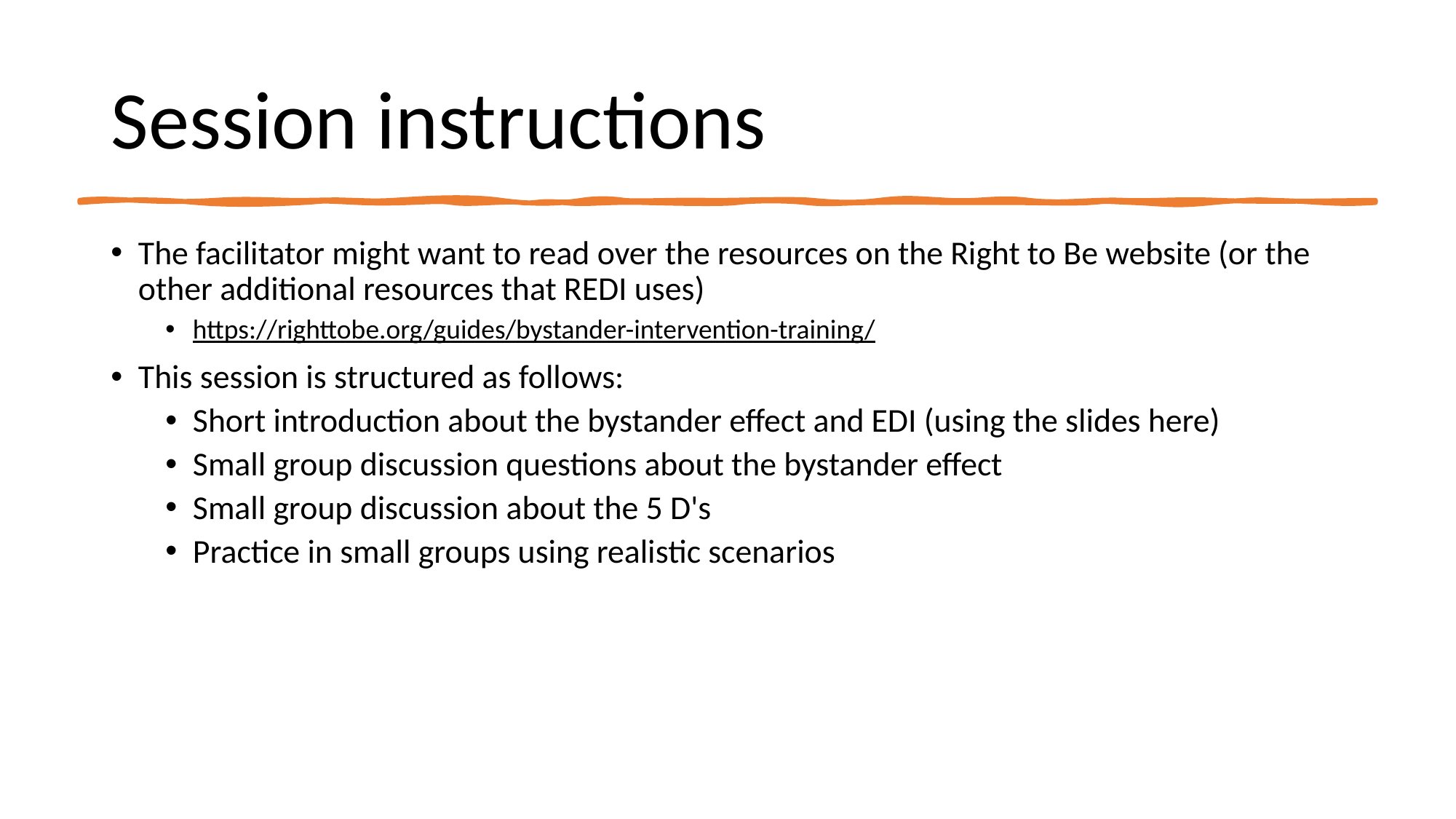

# Session instructions

The facilitator might want to read over the resources on the Right to Be website (or the other additional resources that REDI uses)
https://righttobe.org/guides/bystander-intervention-training/
This session is structured as follows:
Short introduction about the bystander effect and EDI (using the slides here)
Small group discussion questions about the bystander effect
Small group discussion about the 5 D's
Practice in small groups using realistic scenarios